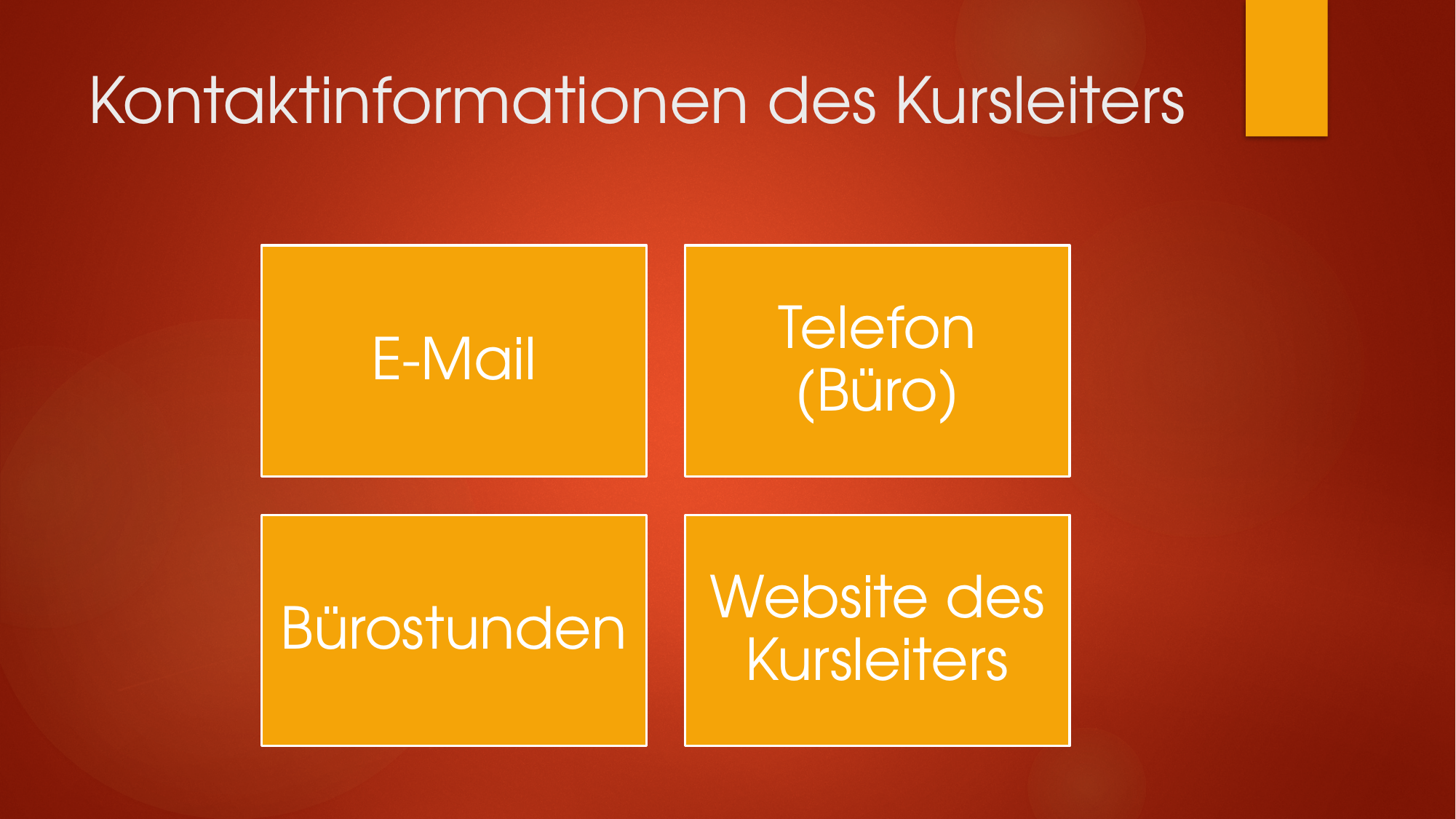

# Kontaktinformationen des Kursleiters
E-Mail
Telefon (Büro)
Bürostunden
Website des Kursleiters